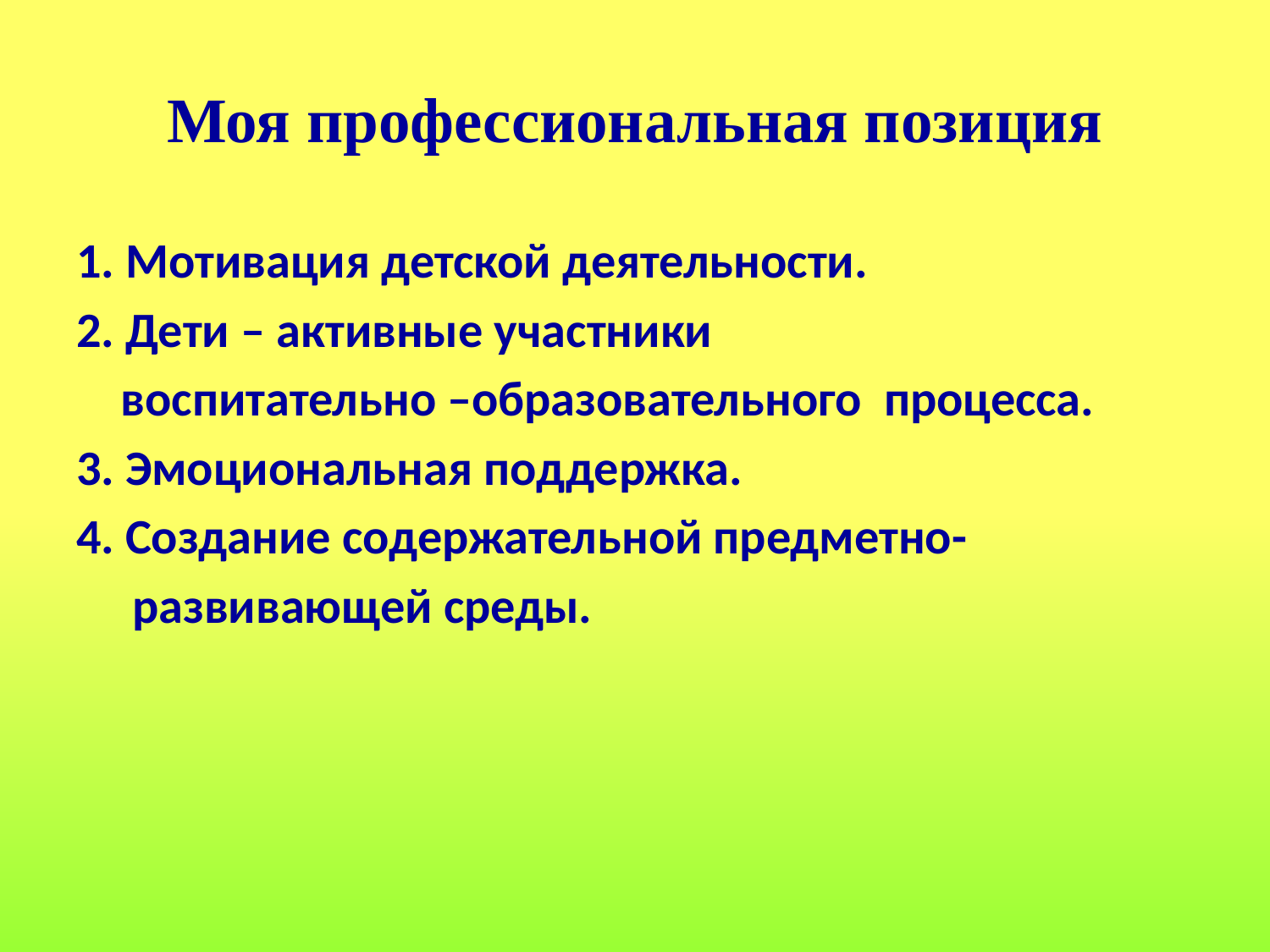

# Моя профессиональная позиция
1. Мотивация детской деятельности.
2. Дети – активные участники
    воспитательно –образовательного  процесса.
3. Эмоциональная поддержка.
4. Создание содержательной предметно-
     развивающей среды.